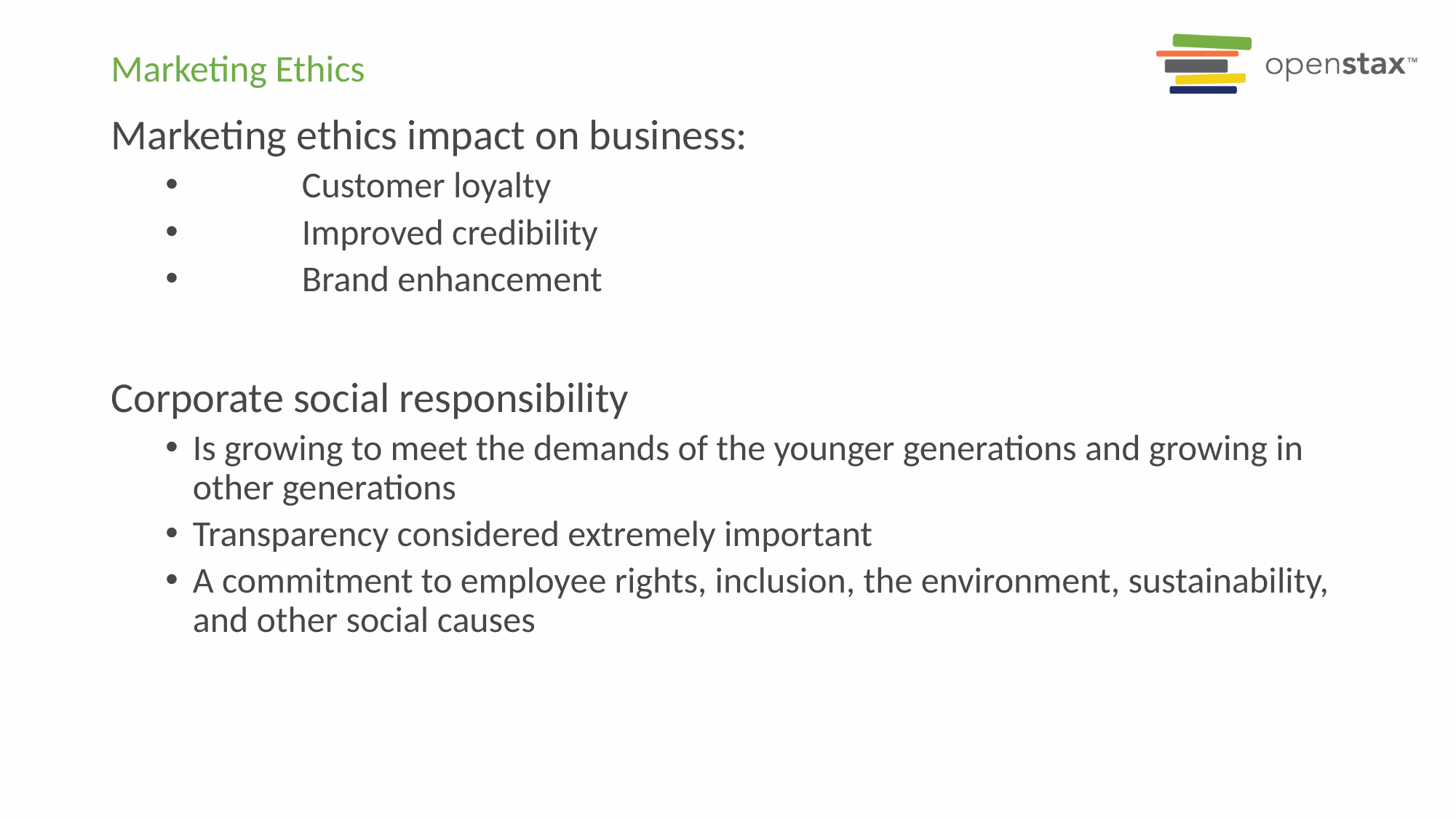

# Marketing Ethics
Marketing ethics impact on business:
	Customer loyalty
	Improved credibility
	Brand enhancement

Corporate social responsibility
Is growing to meet the demands of the younger generations and growing in other generations
Transparency considered extremely important
A commitment to employee rights, inclusion, the environment, sustainability, and other social causes